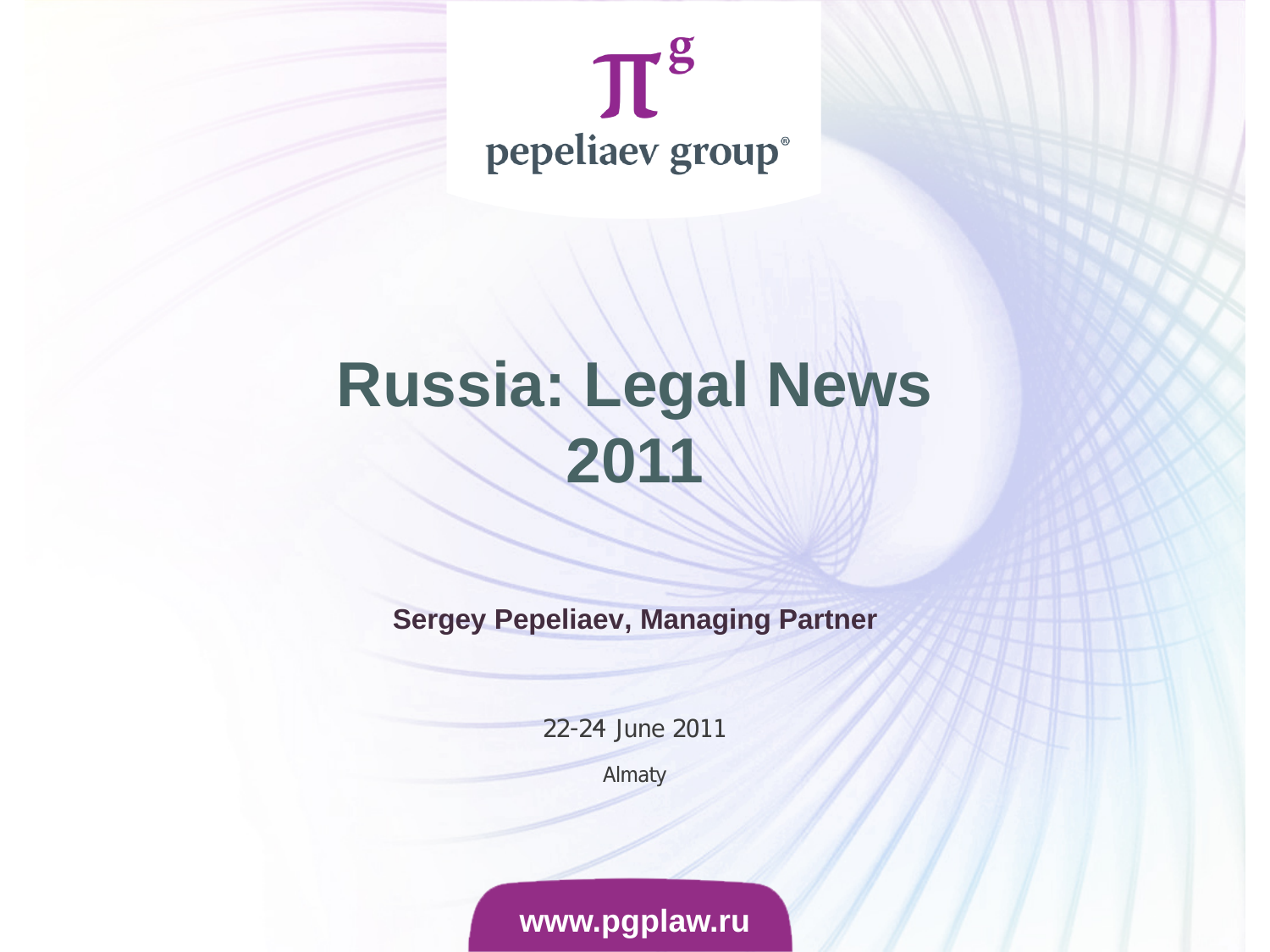

# Russia: Legal News 2011
Sergey Pepeliaev, Managing Partner

22-24 June 2011
Almaty